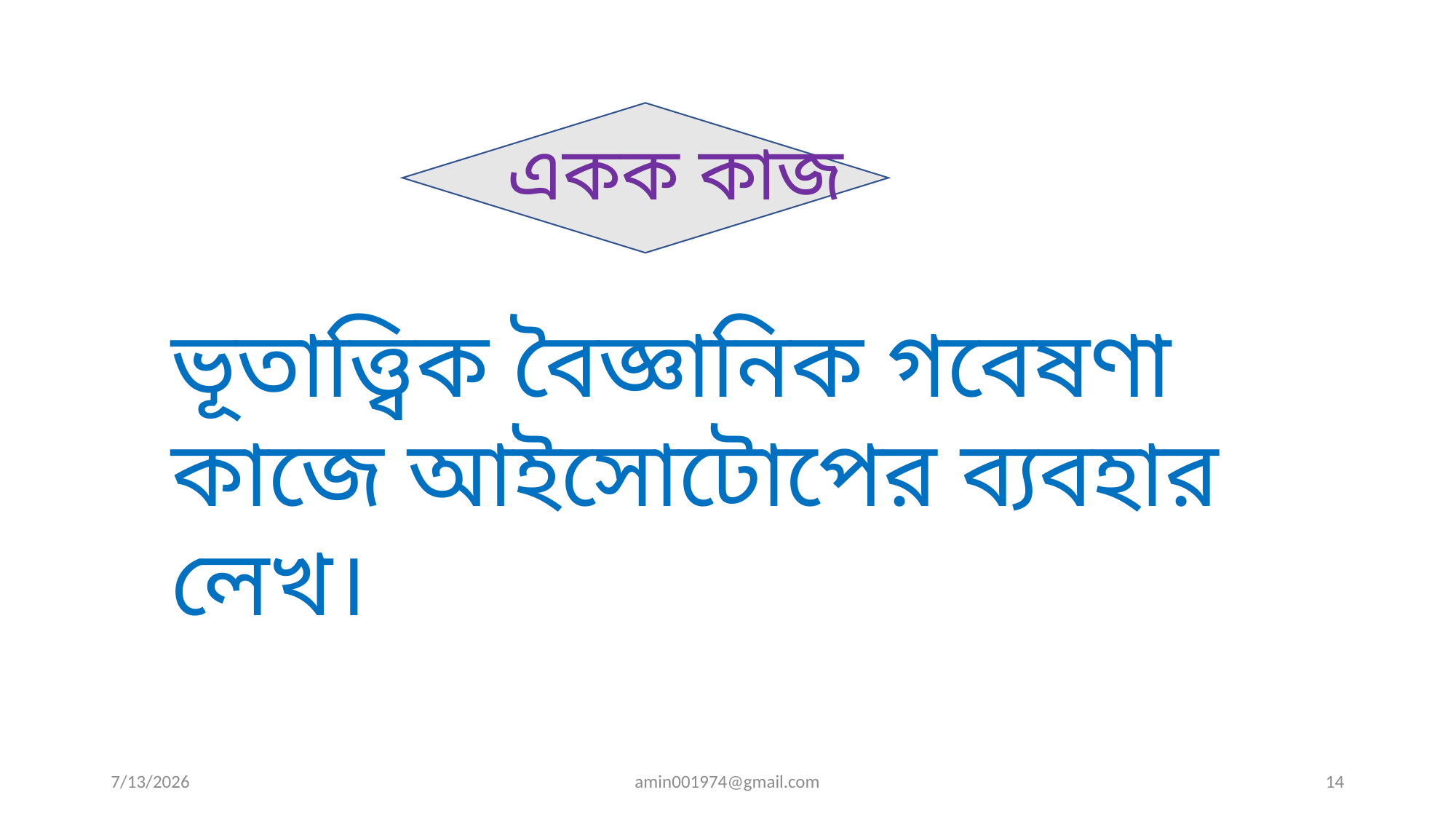

একক কাজ
ভূতাত্ত্বিক বৈজ্ঞানিক গবেষণা কাজে আইসোটোপের ব্যবহার লেখ।
7/13/2026
amin001974@gmail.com
14